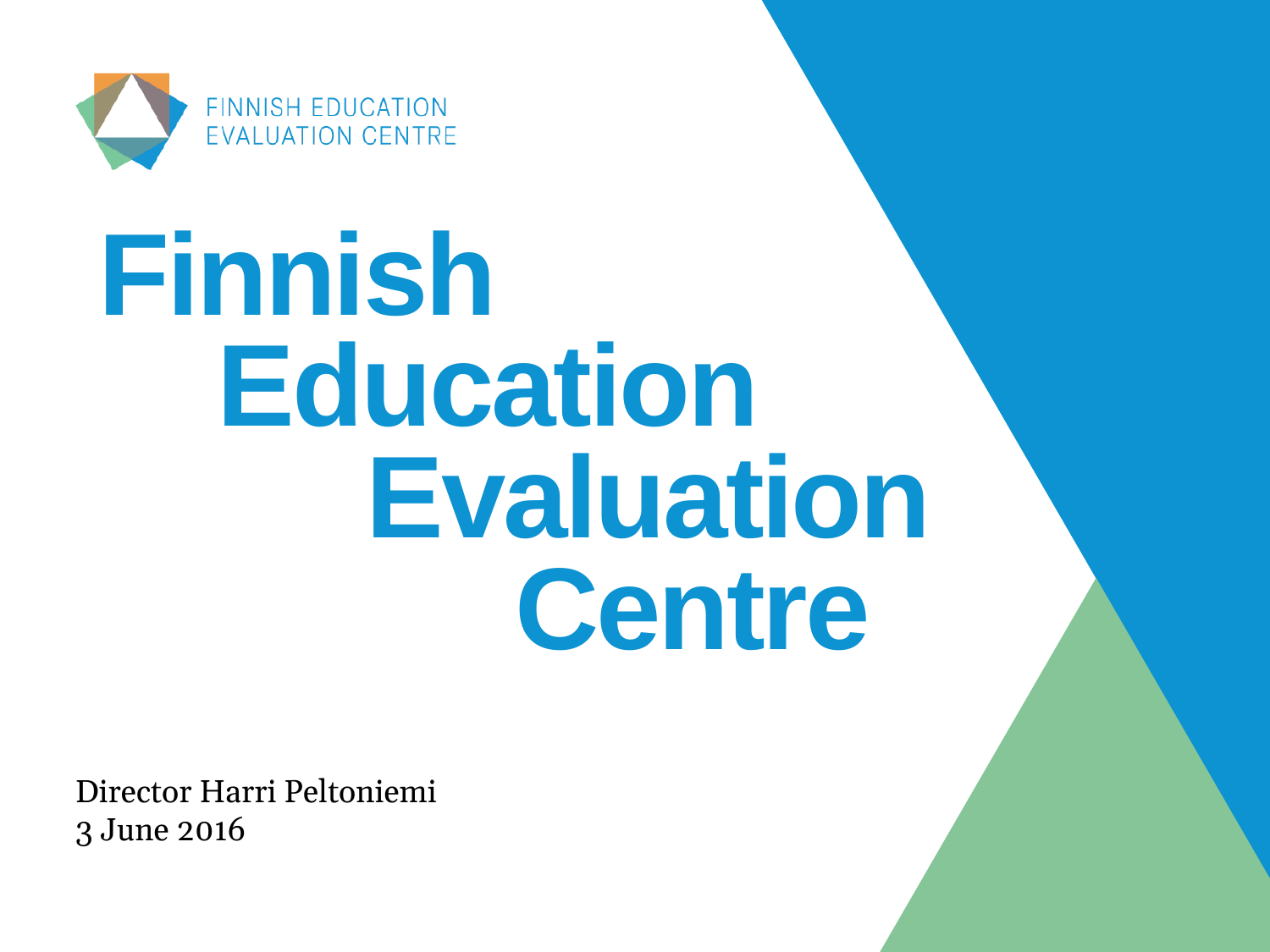

# Finnish Education Evaluation Centre
Director Harri Peltoniemi
3 June 2016